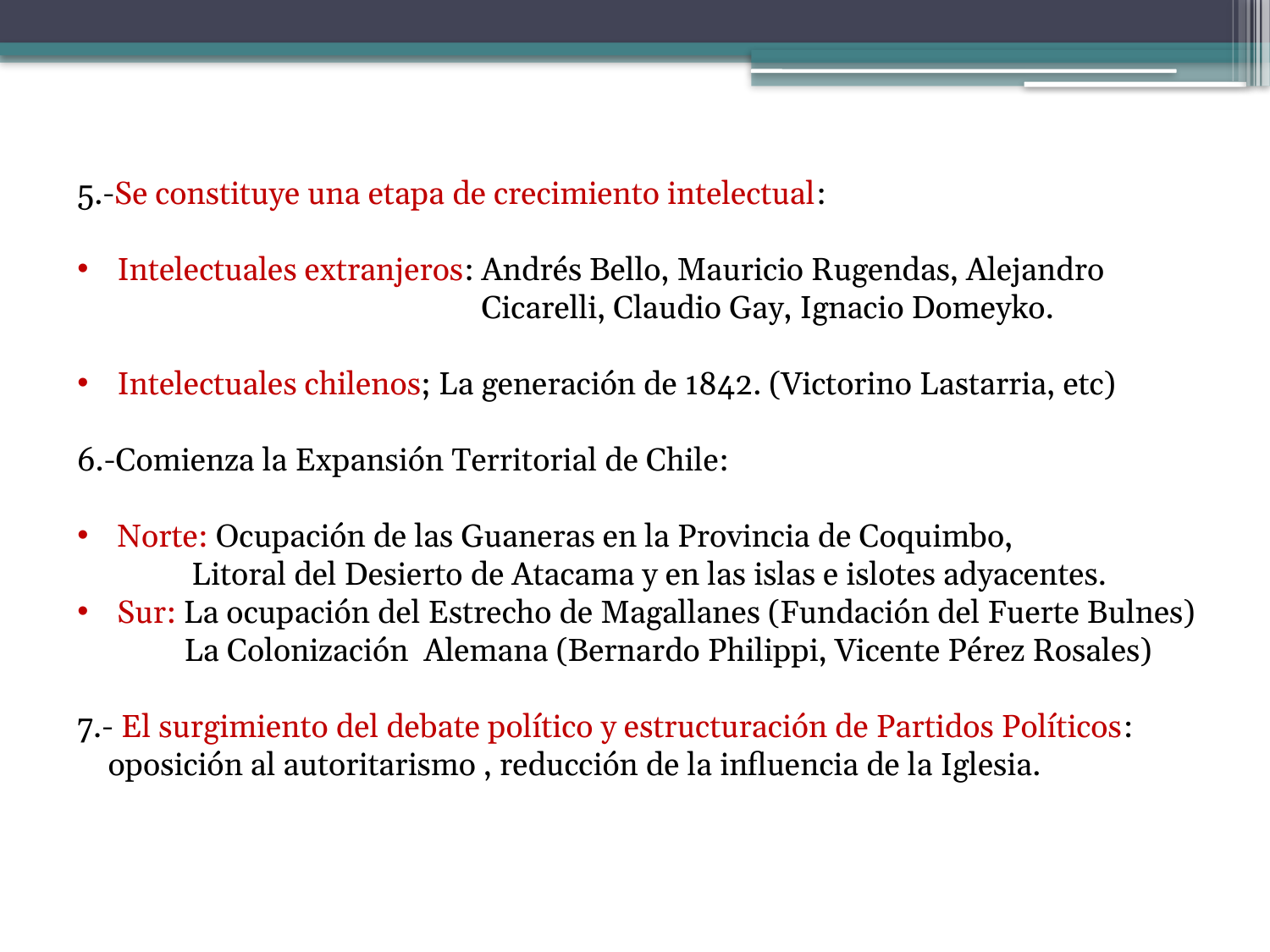

5.-Se constituye una etapa de crecimiento intelectual:

Intelectuales extranjeros: Andrés Bello, Mauricio Rugendas, Alejandro
                                                     Cicarelli, Claudio Gay, Ignacio Domeyko.

Intelectuales chilenos; La generación de 1842. (Victorino Lastarria, etc)

6.-Comienza la Expansión Territorial de Chile:

Norte: Ocupación de las Guaneras en la Provincia de Coquimbo,
               Litoral del Desierto de Atacama y en las islas e islotes adyacentes.
Sur: La ocupación del Estrecho de Magallanes (Fundación del Fuerte Bulnes)
              La Colonización  Alemana (Bernardo Philippi, Vicente Pérez Rosales)

7.- El surgimiento del debate político y estructuración de Partidos Políticos:
    oposición al autoritarismo , reducción de la influencia de la Iglesia.